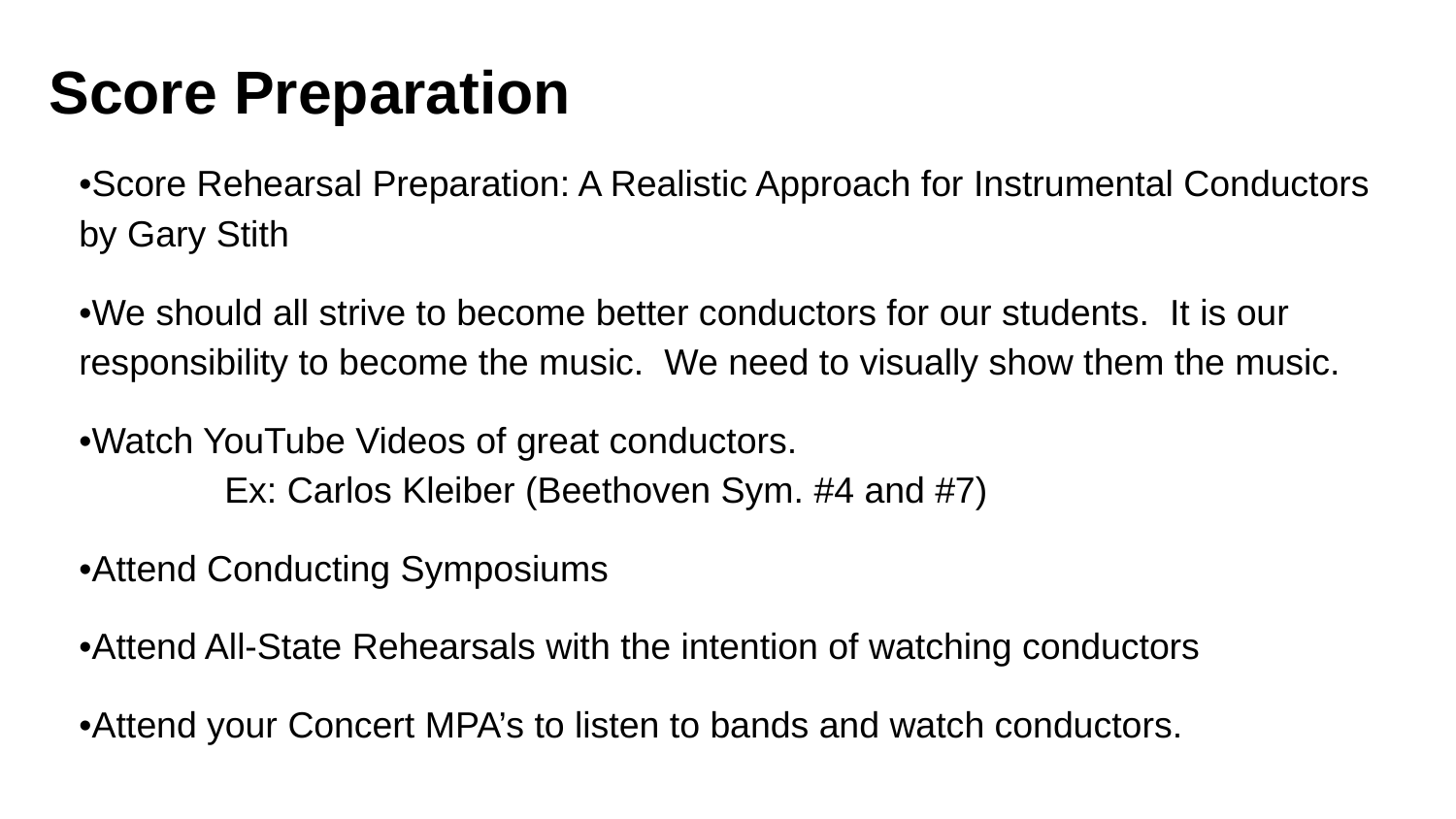

Score Preparation
•Score Rehearsal Preparation: A Realistic Approach for Instrumental Conductors  by Gary Stith

•We should all strive to become better conductors for our students.  It is our responsibility to become the music.  We need to visually show them the music.

•Watch YouTube Videos of great conductors.
        	Ex: Carlos Kleiber (Beethoven Sym. #4 and #7)

•Attend Conducting Symposiums

•Attend All-State Rehearsals with the intention of watching conductors

•Attend your Concert MPA’s to listen to bands and watch conductors.